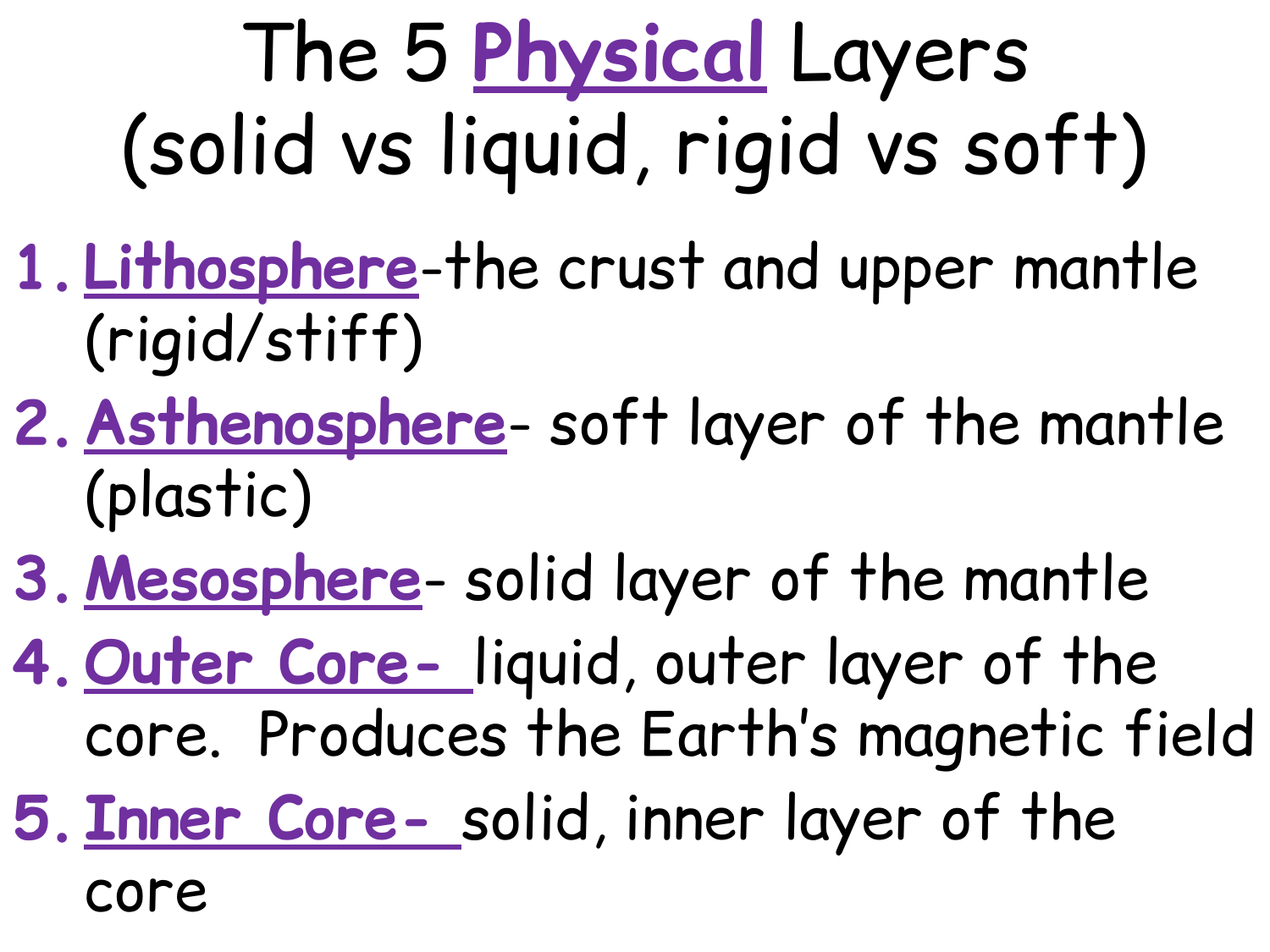

# The 5 Physical Layers (solid vs liquid, rigid vs soft)
Lithosphere-the crust and upper mantle (rigid/stiff)
Asthenosphere- soft layer of the mantle (plastic)
Mesosphere- solid layer of the mantle
Outer Core- liquid, outer layer of the core.  Produces the Earth’s magnetic field
Inner Core- solid, inner layer of the core